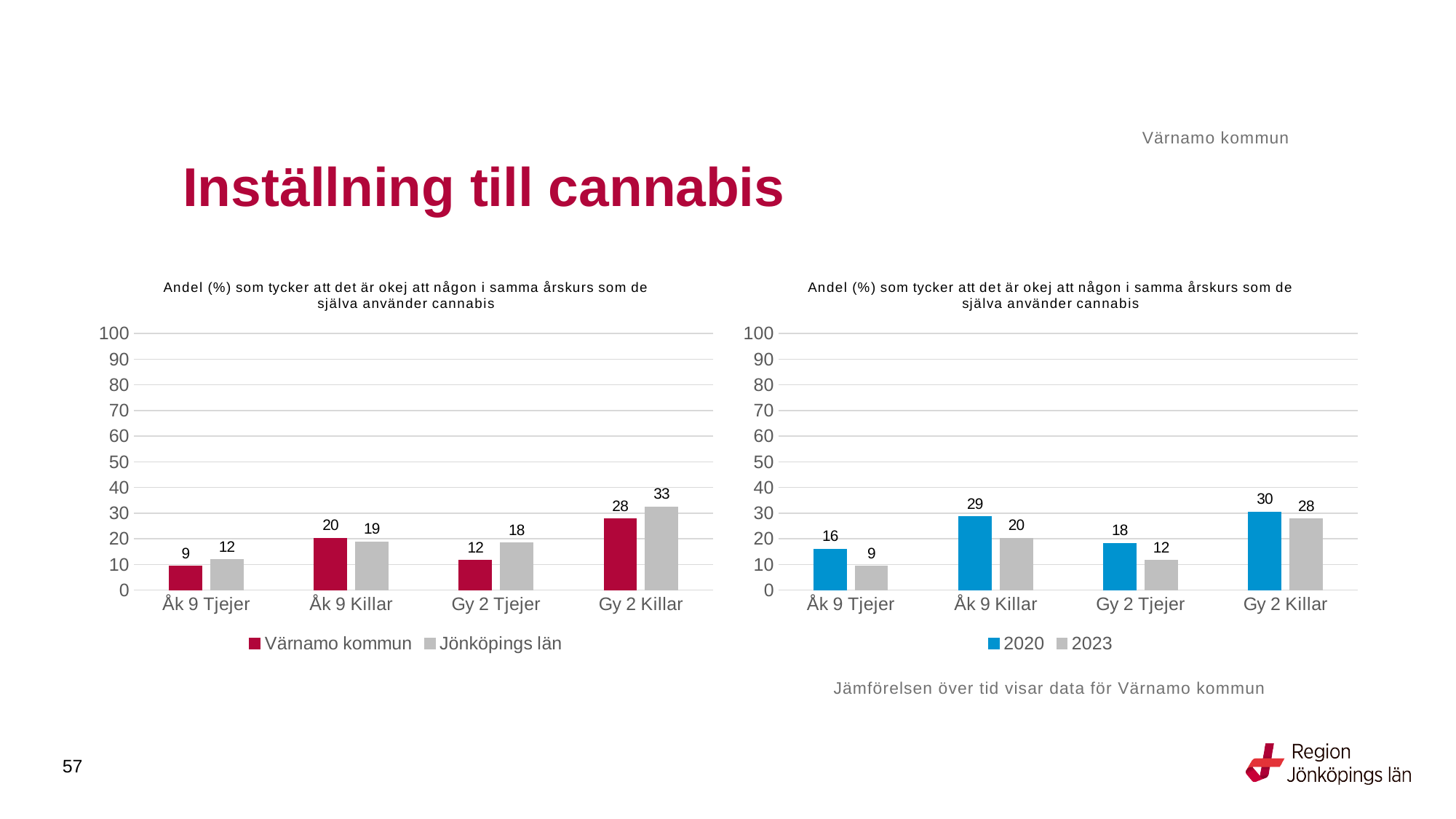

Värnamo kommun
# Inställning till cannabis

### Chart: Andel (%) som tycker att det är okej att någon i samma årskurs som de själva använder cannabis

| Category | Värnamo kommun | Jönköpings län |
|---|---|---|
| Åk 9 Tjejer | 9.322 | 11.8986 |
| Åk 9 Killar | 20.1754 | 18.8816 |
| Gy 2 Tjejer | 11.5789 | 18.4927 |
| Gy 2 Killar | 27.8261 | 32.526 |

### Chart: Andel (%) som tycker att det är okej att någon i samma årskurs som de själva använder cannabis

| Category | 2020 | 2023 |
|---|---|---|
| Åk 9 Tjejer | 16.0714 | 9.322 |
| Åk 9 Killar | 28.6667 | 20.1754 |
| Gy 2 Tjejer | 18.2482 | 11.5789 |
| Gy 2 Killar | 30.4348 | 27.8261 |
Jämförelsen över tid visar data för Värnamo kommun
57